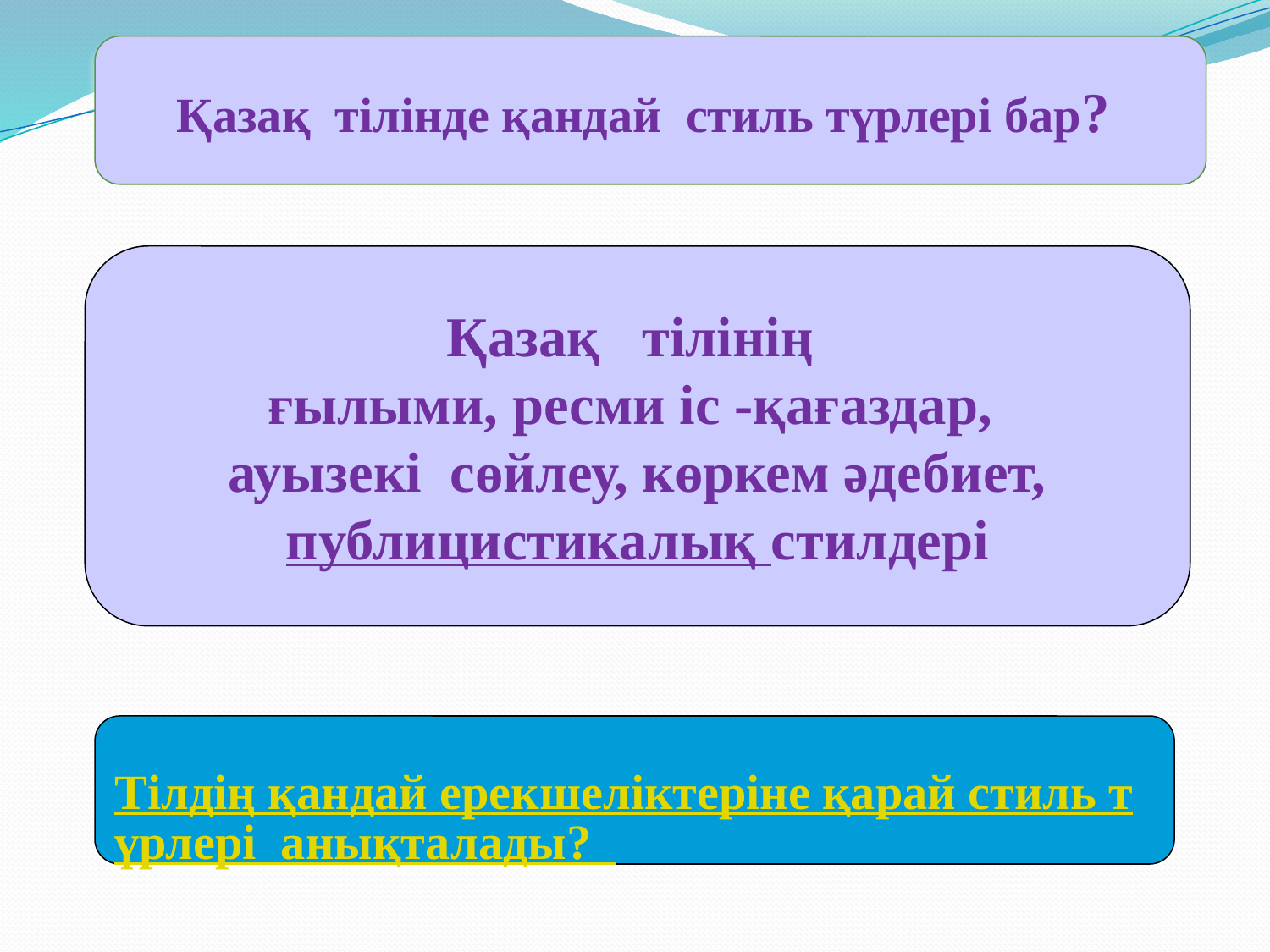

Қазақ  тілінде қандай  стиль түрлері бар?
Қазақ   тілінің
ғылыми, ресми іс -қағаздар,
ауызекі  сөйлеу, көркем әдебиет, публицистикалық стилдері
Тілдің қандай ерекшеліктеріне қарай стиль түрлері  анықталады?